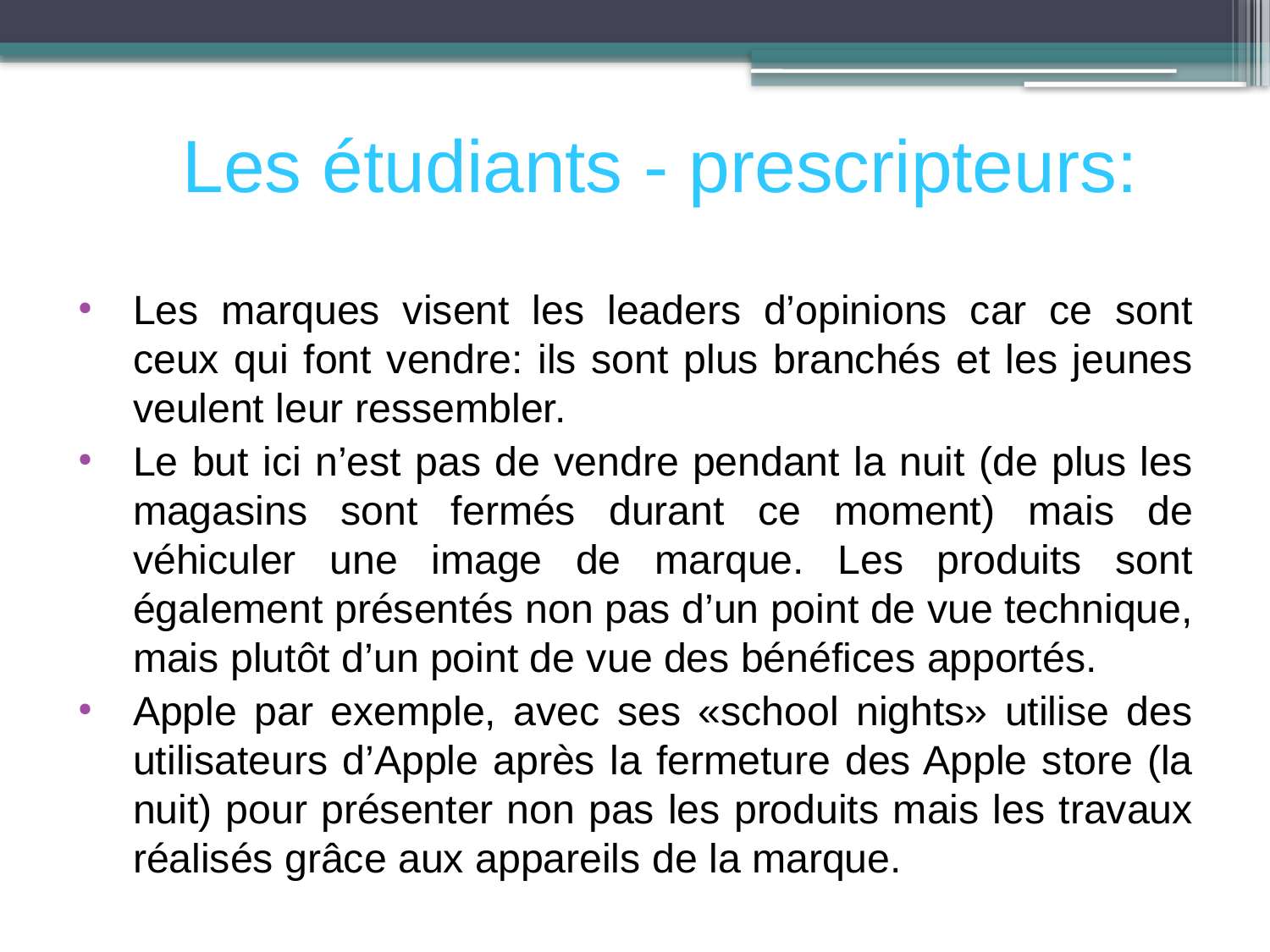

# Les étudiants - prescripteurs:
Les marques visent les leaders d’opinions car ce sont ceux qui font vendre: ils sont plus branchés et les jeunes veulent leur ressembler.
Le but ici n’est pas de vendre pendant la nuit (de plus les magasins sont fermés durant ce moment) mais de véhiculer une image de marque. Les produits sont également présentés non pas d’un point de vue technique, mais plutôt d’un point de vue des bénéfices apportés.
Apple par exemple, avec ses «school nights» utilise des utilisateurs d’Apple après la fermeture des Apple store (la nuit) pour présenter non pas les produits mais les travaux réalisés grâce aux appareils de la marque.